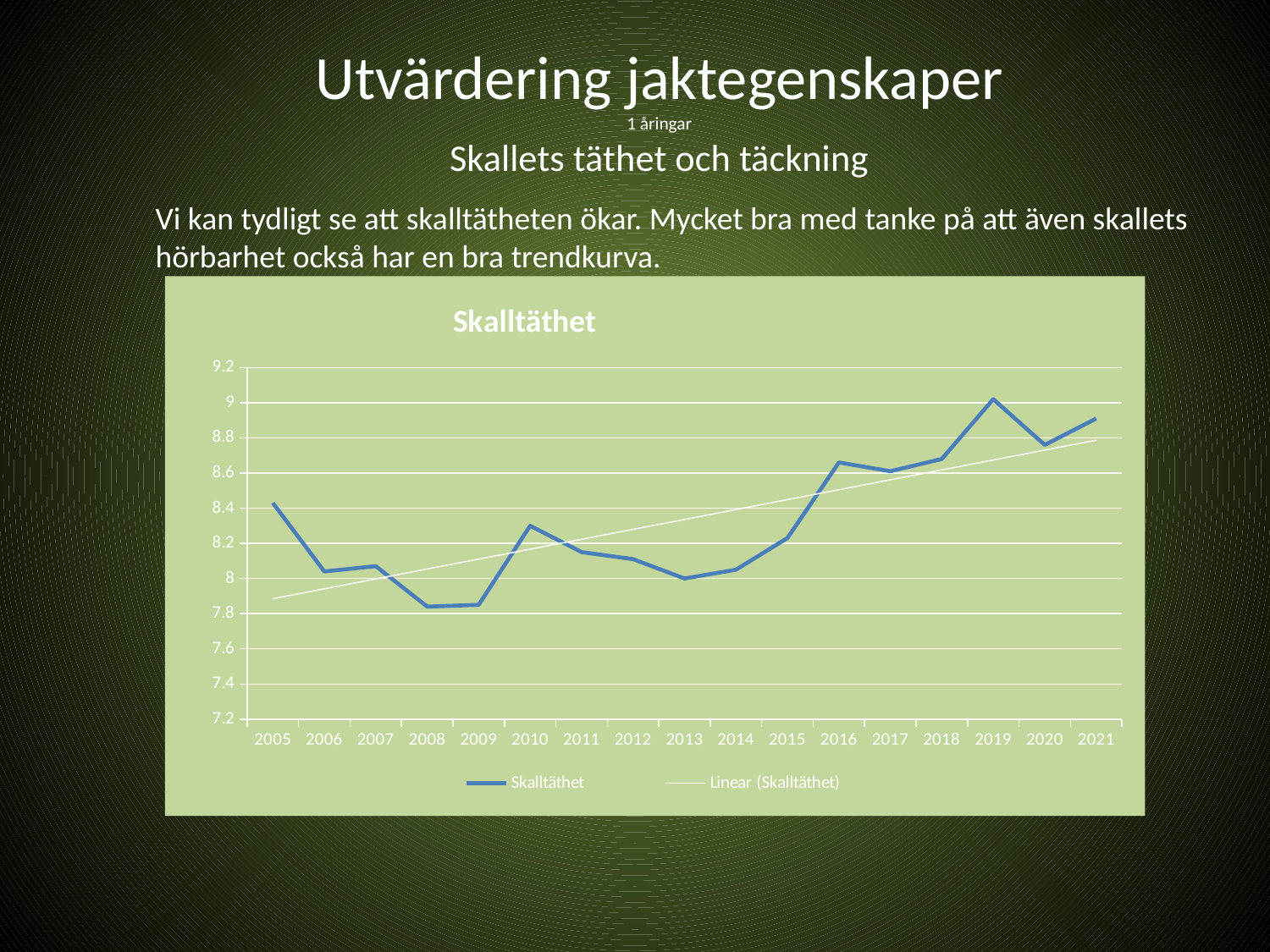

# Utvärdering jaktegenskaper 1 åringar Skallets täthet och täckning
Vi kan tydligt se att skalltätheten ökar. Mycket bra med tanke på att även skallets hörbarhet också har en bra trendkurva.

### Chart:

| Category | Skalltäthet |
|---|---|
| 2005 | 8.43 |
| 2006 | 8.04 |
| 2007 | 8.07 |
| 2008 | 7.84 |
| 2009 | 7.85 |
| 2010 | 8.3 |
| 2011 | 8.15 |
| 2012 | 8.11 |
| 2013 | 8.0 |
| 2014 | 8.05 |
| 2015 | 8.23 |
| 2016 | 8.66 |
| 2017 | 8.61 |
| 2018 | 8.68 |
| 2019 | 9.02 |
| 2020 | 8.76 |
| 2021 | 8.91 |